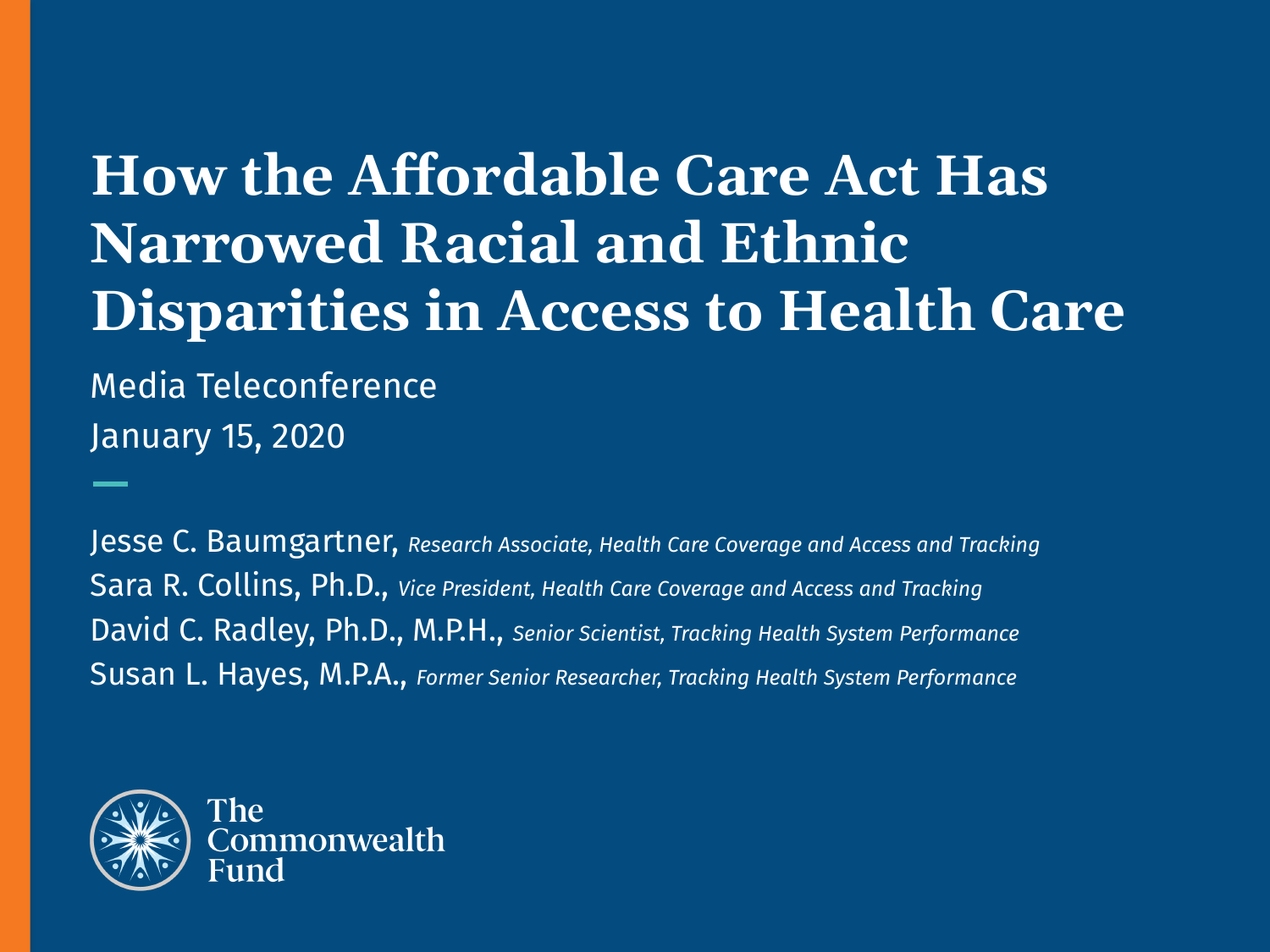

# How the Affordable Care Act Has Narrowed Racial and Ethnic Disparities in Access to Health Care
Media Teleconference
January 15, 2020
Jesse C. Baumgartner, Research Associate, Health Care Coverage and Access and Tracking
Sara R. Collins, Ph.D., Vice President, Health Care Coverage and Access and Tracking
David C. Radley, Ph.D., M.P.H., Senior Scientist, Tracking Health System Performance
Susan L. Hayes, M.P.A., Former Senior Researcher, Tracking Health System Performance